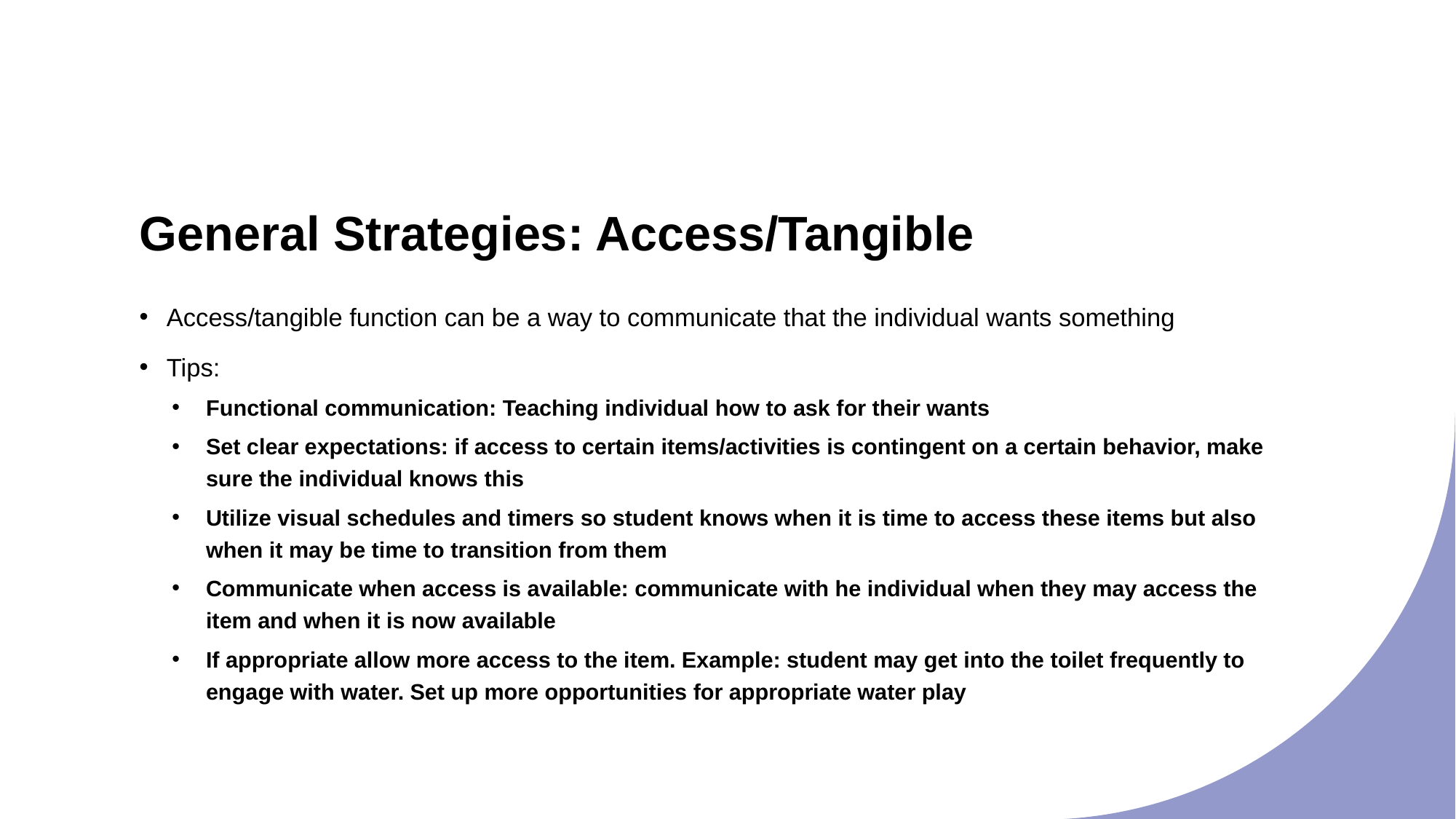

# General Strategies: Access/Tangible
Access/tangible function can be a way to communicate that the individual wants something
Tips:
Functional communication: Teaching individual how to ask for their wants
Set clear expectations: if access to certain items/activities is contingent on a certain behavior, make sure the individual knows this
Utilize visual schedules and timers so student knows when it is time to access these items but also when it may be time to transition from them
Communicate when access is available: communicate with he individual when they may access the item and when it is now available
If appropriate allow more access to the item. Example: student may get into the toilet frequently to engage with water. Set up more opportunities for appropriate water play